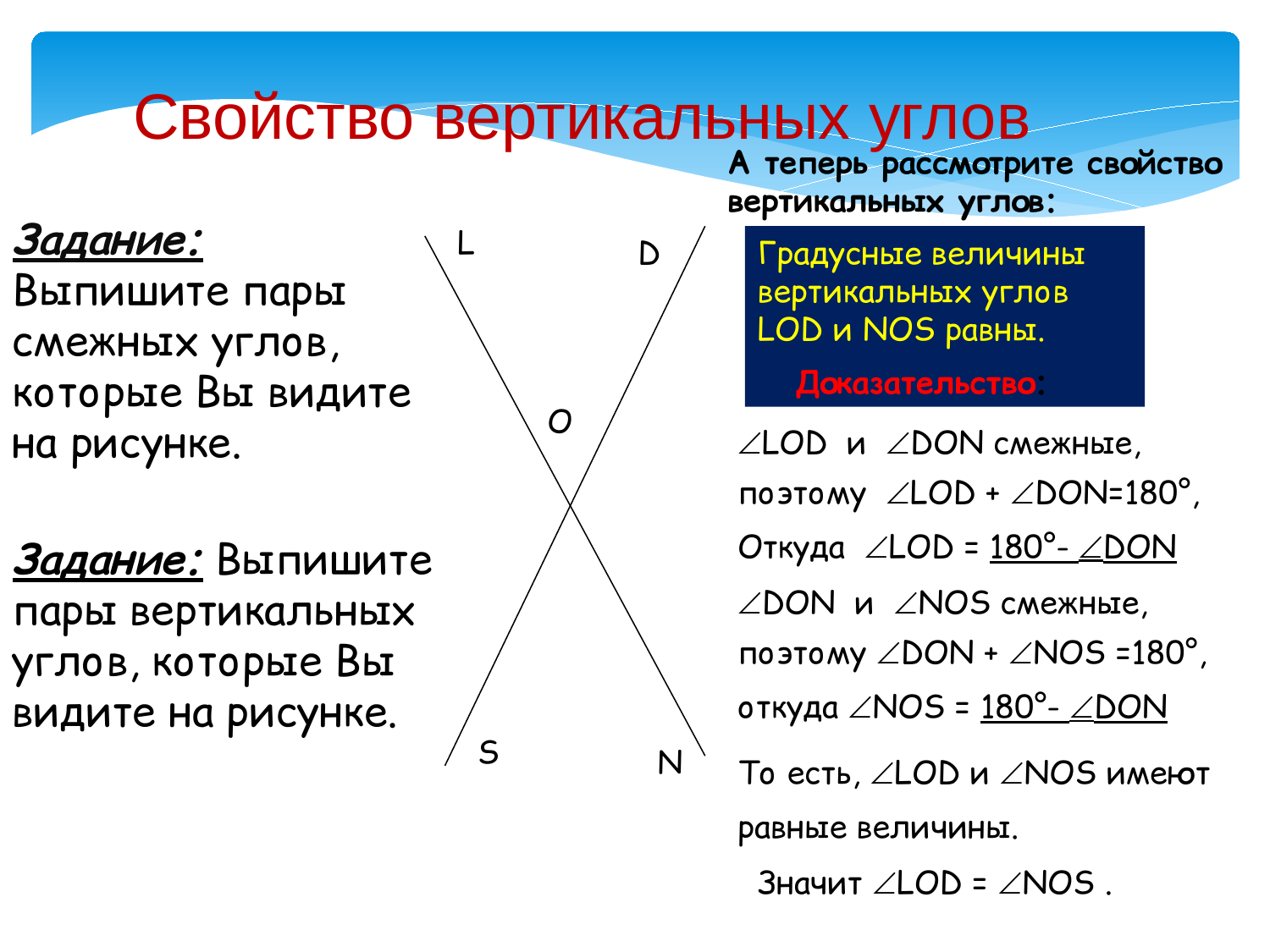

Свойство вертикальных углов
А теперь рассмотрите свойство вертикальных углов:

Задание: Выпишите пары смежных углов, которые Вы видите на рисунке.
L

D

O
S
N
Градусные величины вертикальных углов LOD и NOS равны.
    Доказательство:
∠LOD  и  ∠DON смежные,
поэтому  ∠LOD + ∠DON=180°,
Откуда  ∠LOD = 180°- ∠DON
∠DON  и  ∠NOS смежные,
поэтому ∠DON + ∠NOS =180°,
откуда ∠NOS = 180°- ∠DON

То есть, ∠LOD и ∠NOS имеют
равные величины.
Значит ∠LOD = ∠NOS .

Задание: Выпишите пары вертикальных углов, которые Вы видите на рисунке.